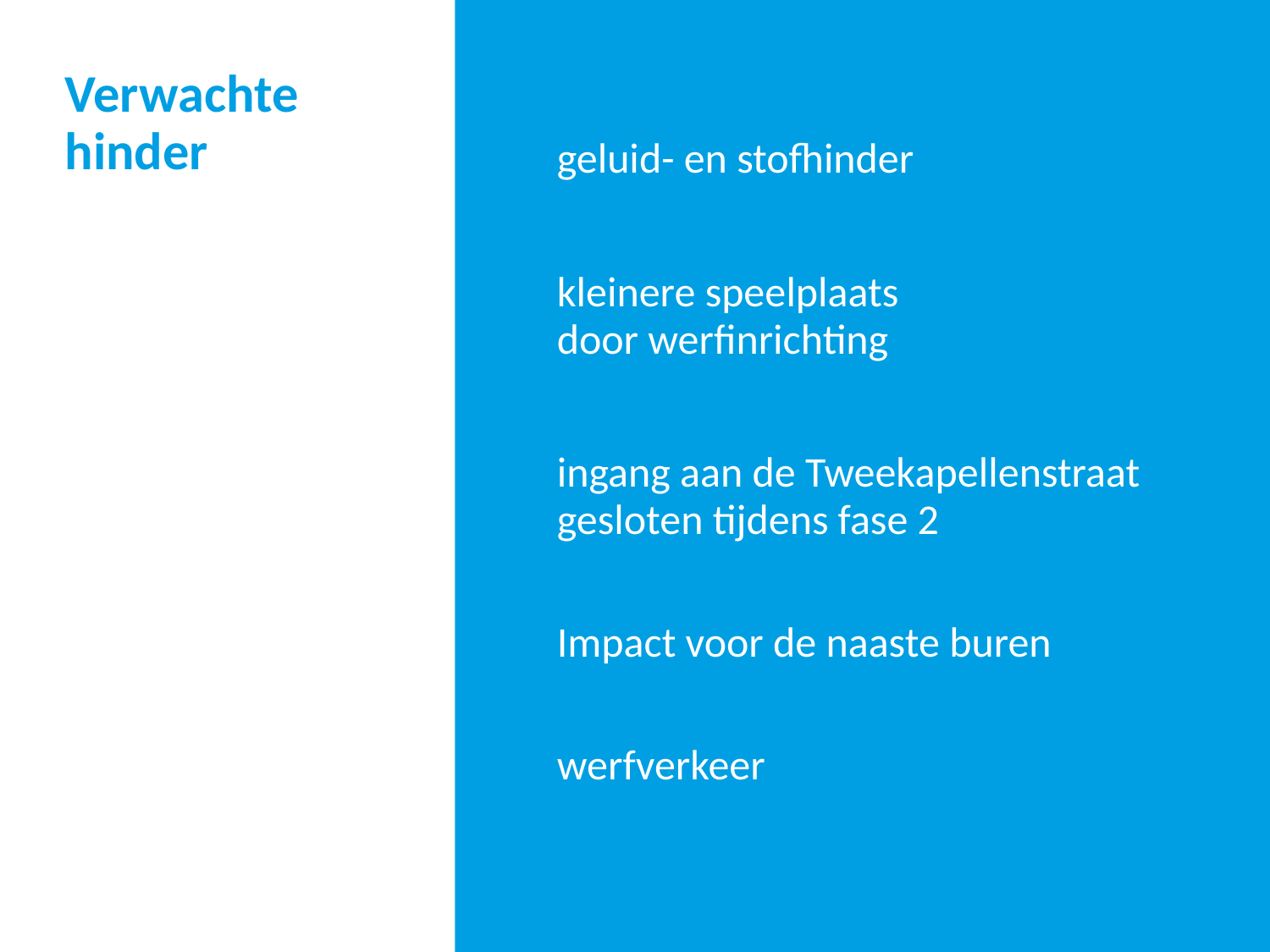

geluid- en stofhinder

kleinere speelplaats
door werfinrichting

ingang aan de Tweekapellenstraat gesloten tijdens fase 2

Impact voor de naaste buren

werfverkeer
# Verwachte hinder
28